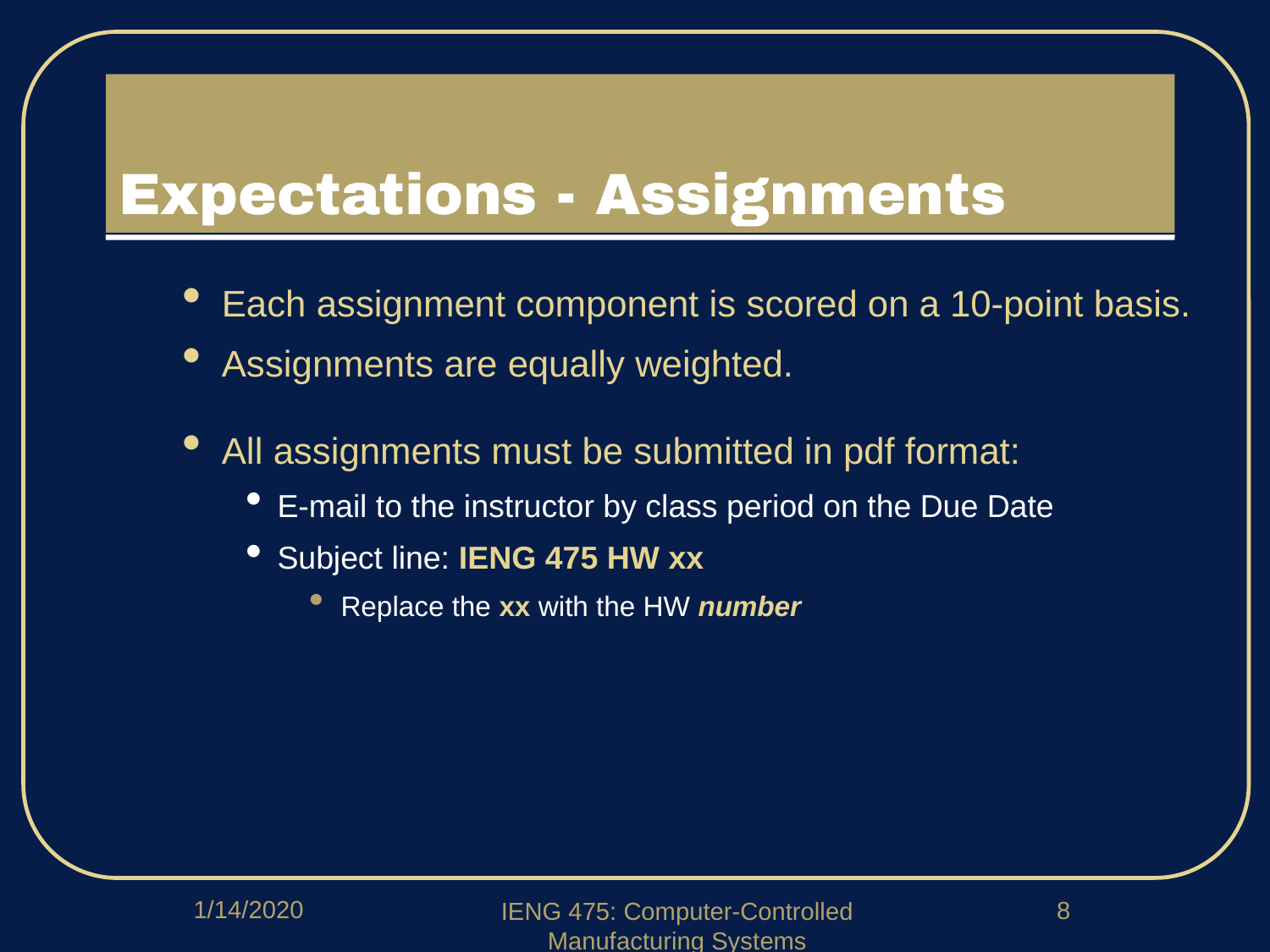

# Expectations - Assignments
Each assignment component is scored on a 10-point basis.
Assignments are equally weighted.

All assignments must be submitted in pdf format:
E-mail to the instructor by class period on the Due Date
Subject line: IENG 475 HW xx
Replace the xx with the HW number

1/14/2020
8
IENG 475: Computer-Controlled Manufacturing Systems